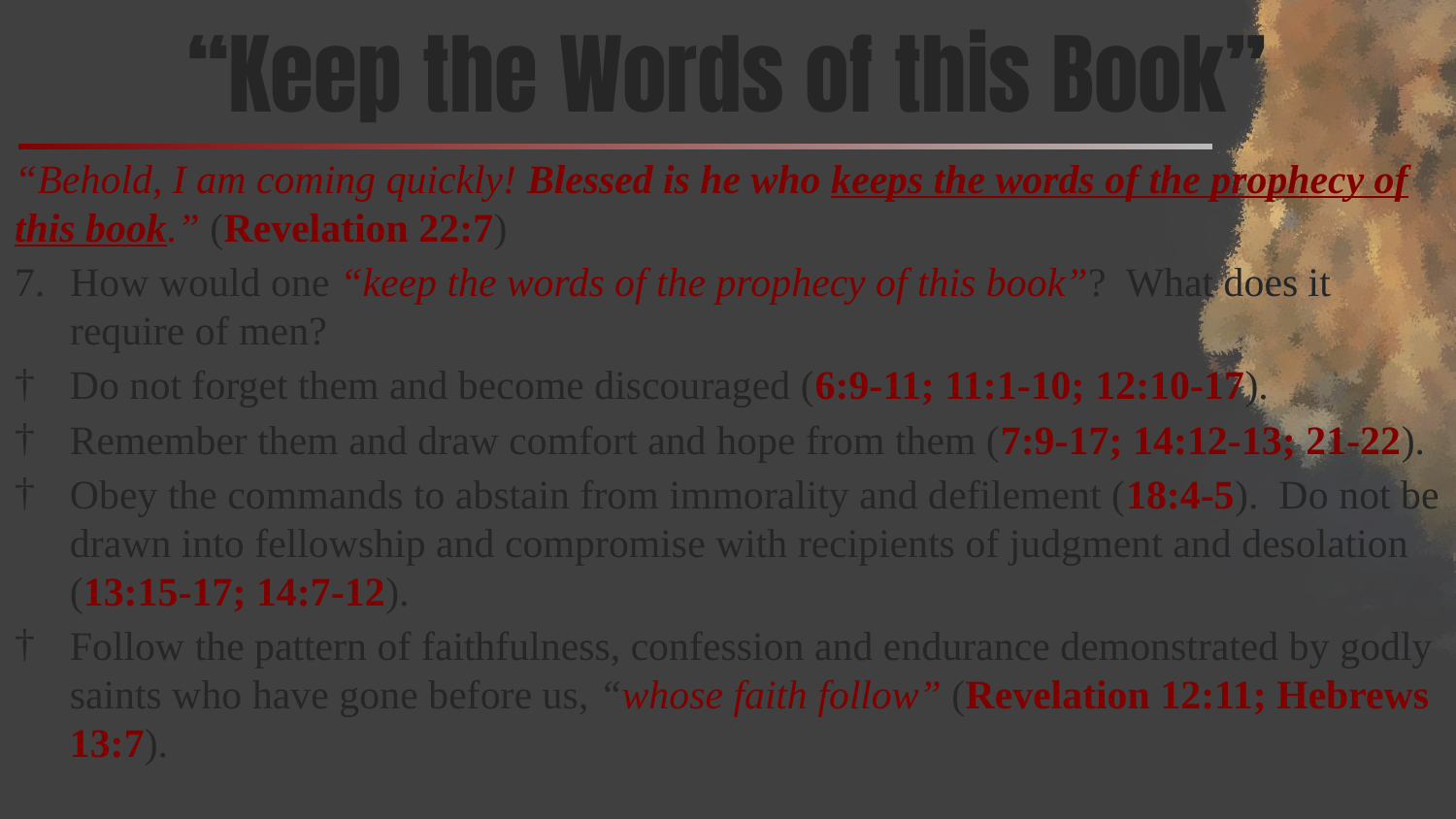

# “Keep the Words of this Book”
“Behold, I am coming quickly! Blessed is he who keeps the words of the prophecy of this book.” (Revelation 22:7)
How would one “keep the words of the prophecy of this book”?  What does it require of men?
Do not forget them and become discouraged (6:9-11; 11:1-10; 12:10-17).
Remember them and draw comfort and hope from them (7:9-17; 14:12-13; 21-22).
Obey the commands to abstain from immorality and defilement (18:4-5).  Do not be drawn into fellowship and compromise with recipients of judgment and desolation (13:15-17; 14:7-12).
Follow the pattern of faithfulness, confession and endurance demonstrated by godly saints who have gone before us, “whose faith follow” (Revelation 12:11; Hebrews 13:7).